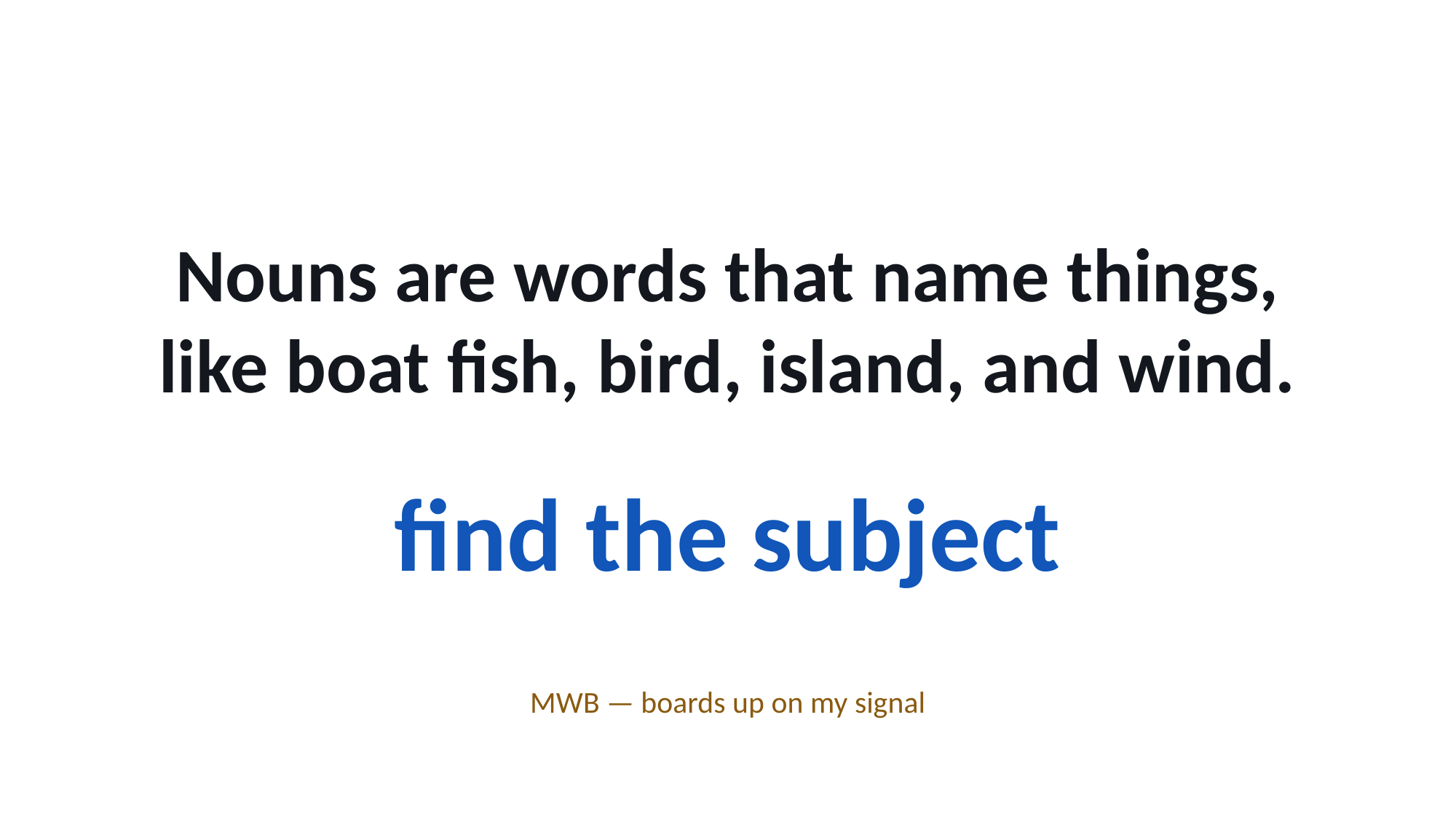

Nouns are words that name things, like boat fish, bird, island, and wind.
find the subject
MWB — boards up on my signal